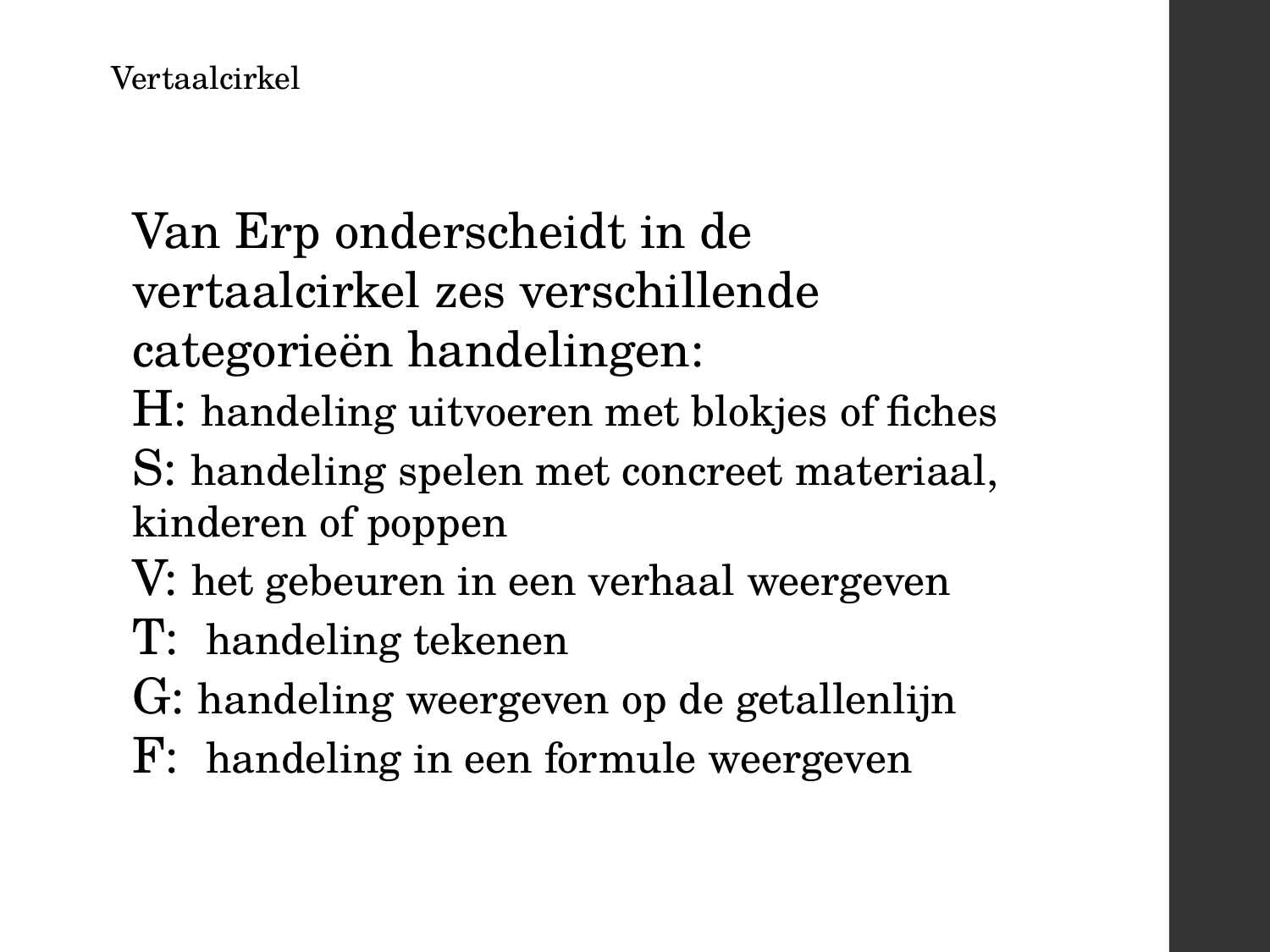

Vertaalcirkel
Van Erp onderscheidt in de vertaalcirkel zes verschillende categorieën handelingen:
H: handeling uitvoeren met blokjes of fiches
S: handeling spelen met concreet materiaal, 	kinderen of poppen
V: het gebeuren in een verhaal weergeven
T:  handeling tekenen
G: handeling weergeven op de getallenlijn
F:  handeling in een formule weergeven